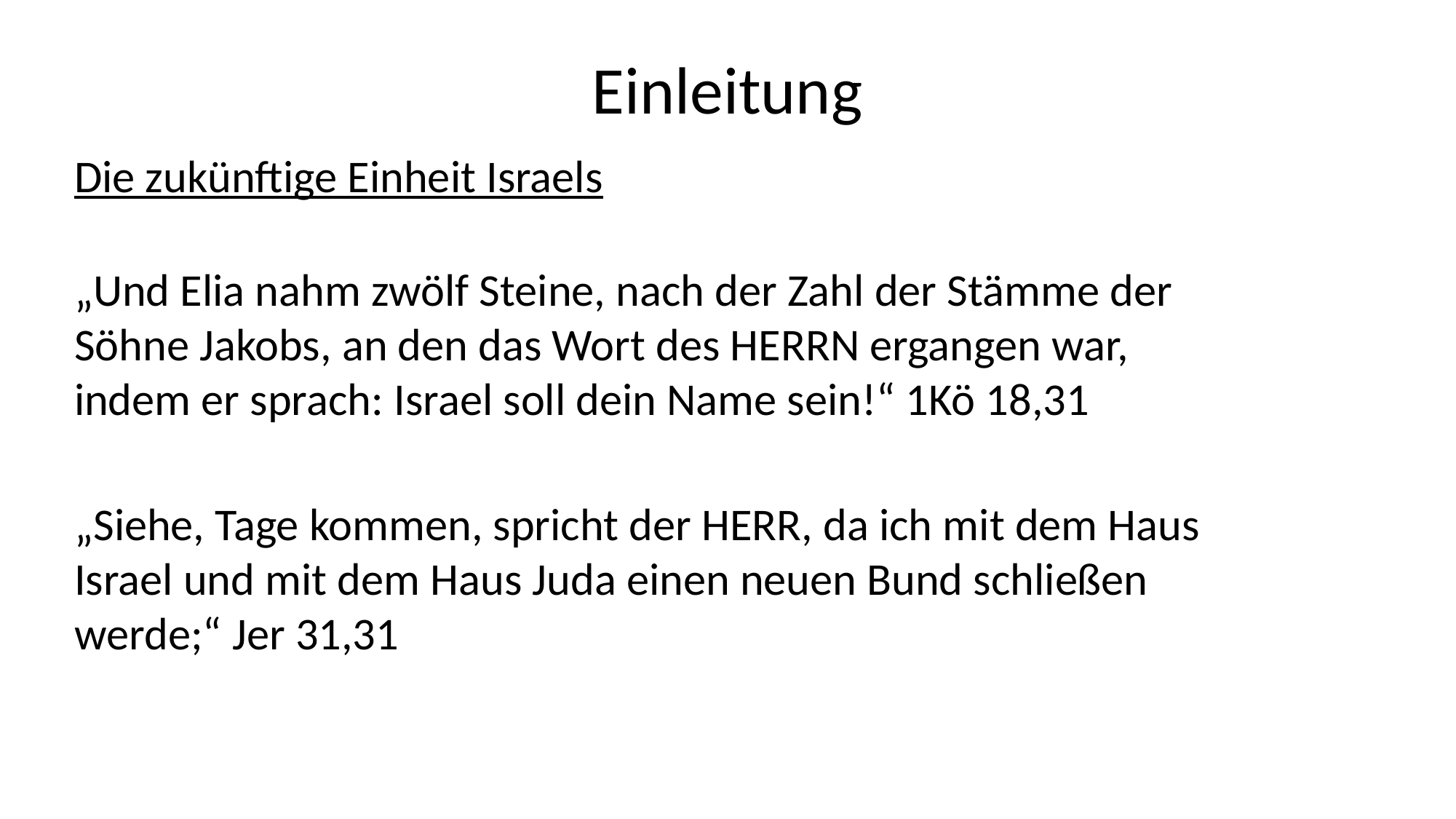

# Einleitung
Die zukünftige Einheit Israels
„Und Elia nahm zwölf Steine, nach der Zahl der Stämme der Söhne Jakobs, an den das Wort des HERRN ergangen war, indem er sprach: Israel soll dein Name sein!“ 1Kö 18,31
„Siehe, Tage kommen, spricht der HERR, da ich mit dem Haus Israel und mit dem Haus Juda einen neuen Bund schließen werde;“ Jer 31,31